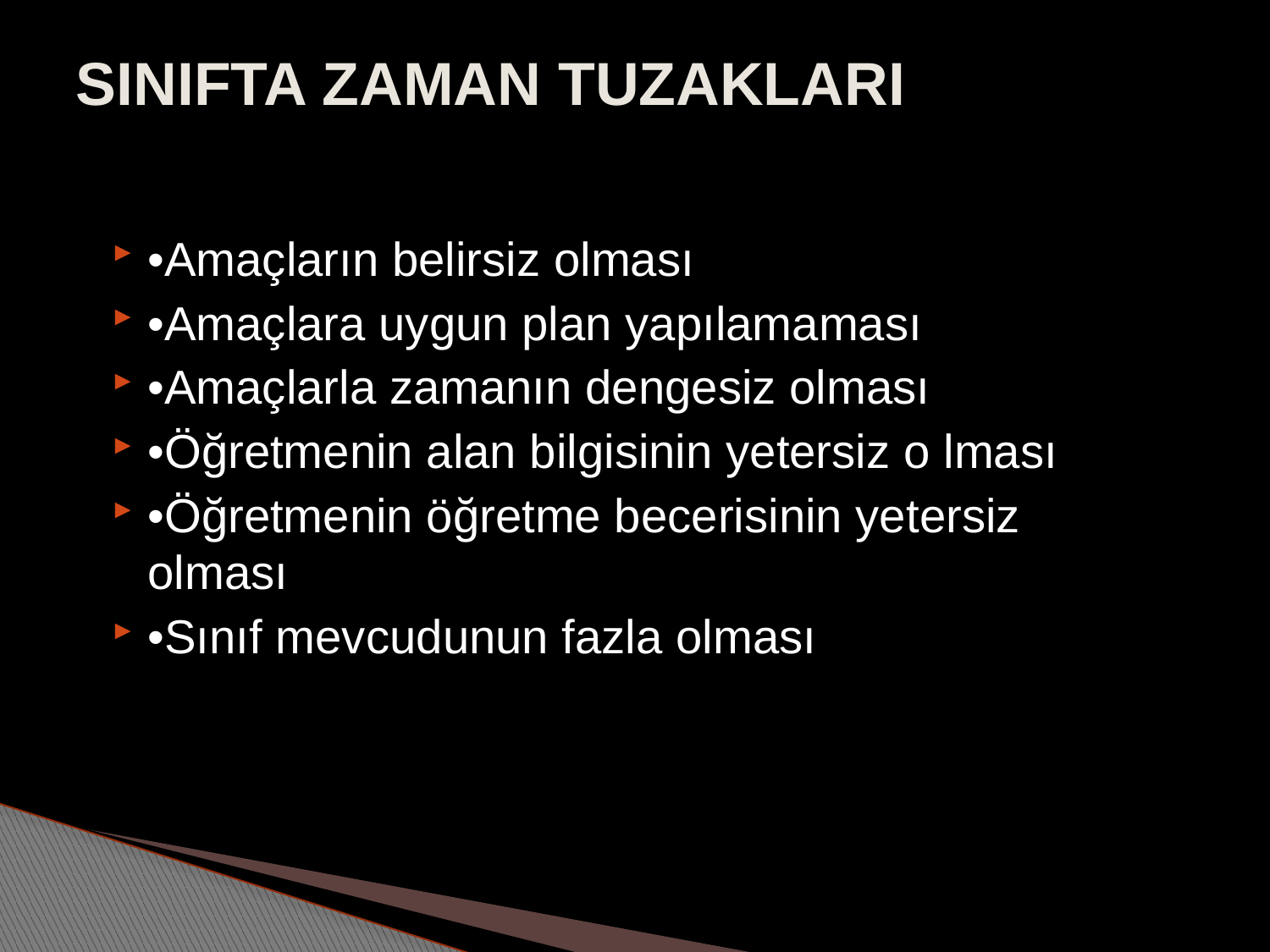

# SINIFTA ZAMAN TUZAKLARI
•Amaçların belirsiz olması
•Amaçlara uygun plan yapılamaması
•Amaçlarla zamanın dengesiz olması
•Öğretmenin alan bilgisinin yetersiz o lması
•Öğretmenin öğretme becerisinin yetersiz olması
•Sınıf mevcudunun fazla olması